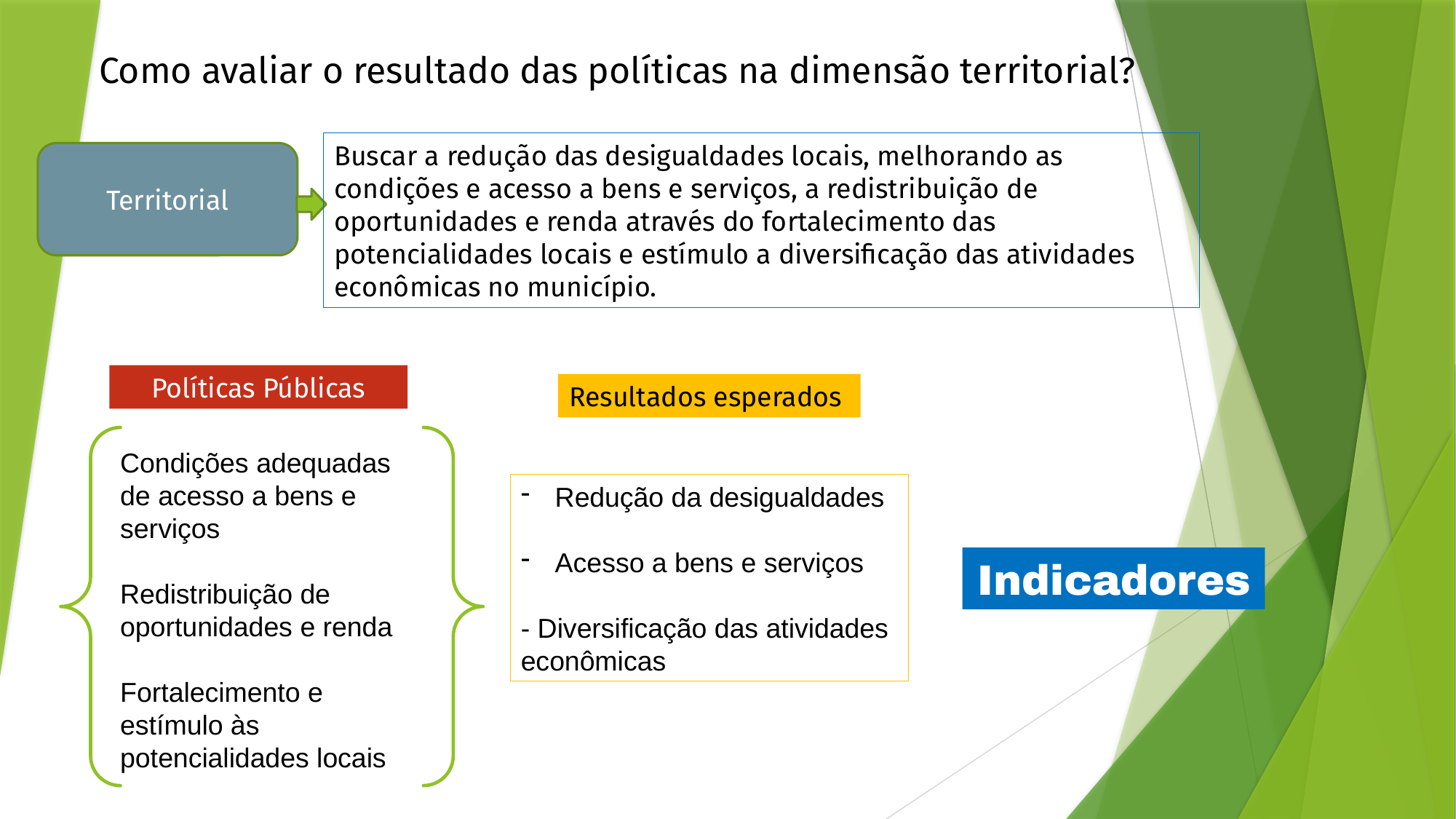

Como avaliar o resultado das políticas na dimensão territorial?
Buscar a redução das desigualdades locais, melhorando as condições e acesso a bens e serviços, a redistribuição de oportunidades e renda através do fortalecimento das potencialidades locais e estímulo a diversificação das atividades econômicas no município.
Territorial

Políticas Públicas
Resultados esperados

Condições adequadas de acesso a bens e serviços

Redistribuição de oportunidades e renda

Fortalecimento e estímulo às potencialidades locais
Redução da desigualdades

Acesso a bens e serviços

- Diversificação das atividades econômicas
Indicadores